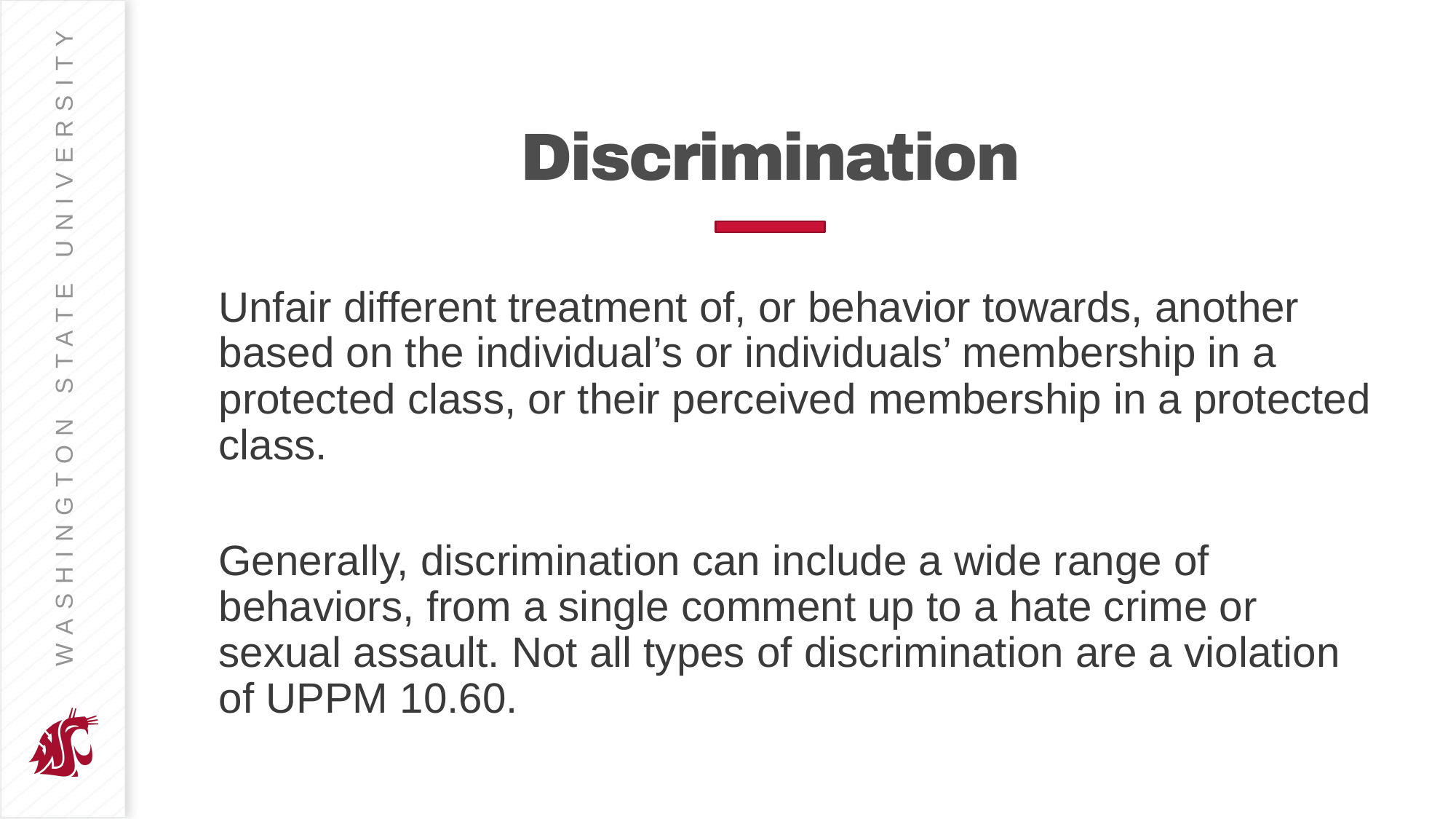

# Discrimination
Unfair different treatment of, or behavior towards, another based on the individual’s or individuals’ membership in a protected class, or their perceived membership in a protected class.

Generally, discrimination can include a wide range of behaviors, from a single comment up to a hate crime or sexual assault. Not all types of discrimination are a violation of UPPM 10.60.